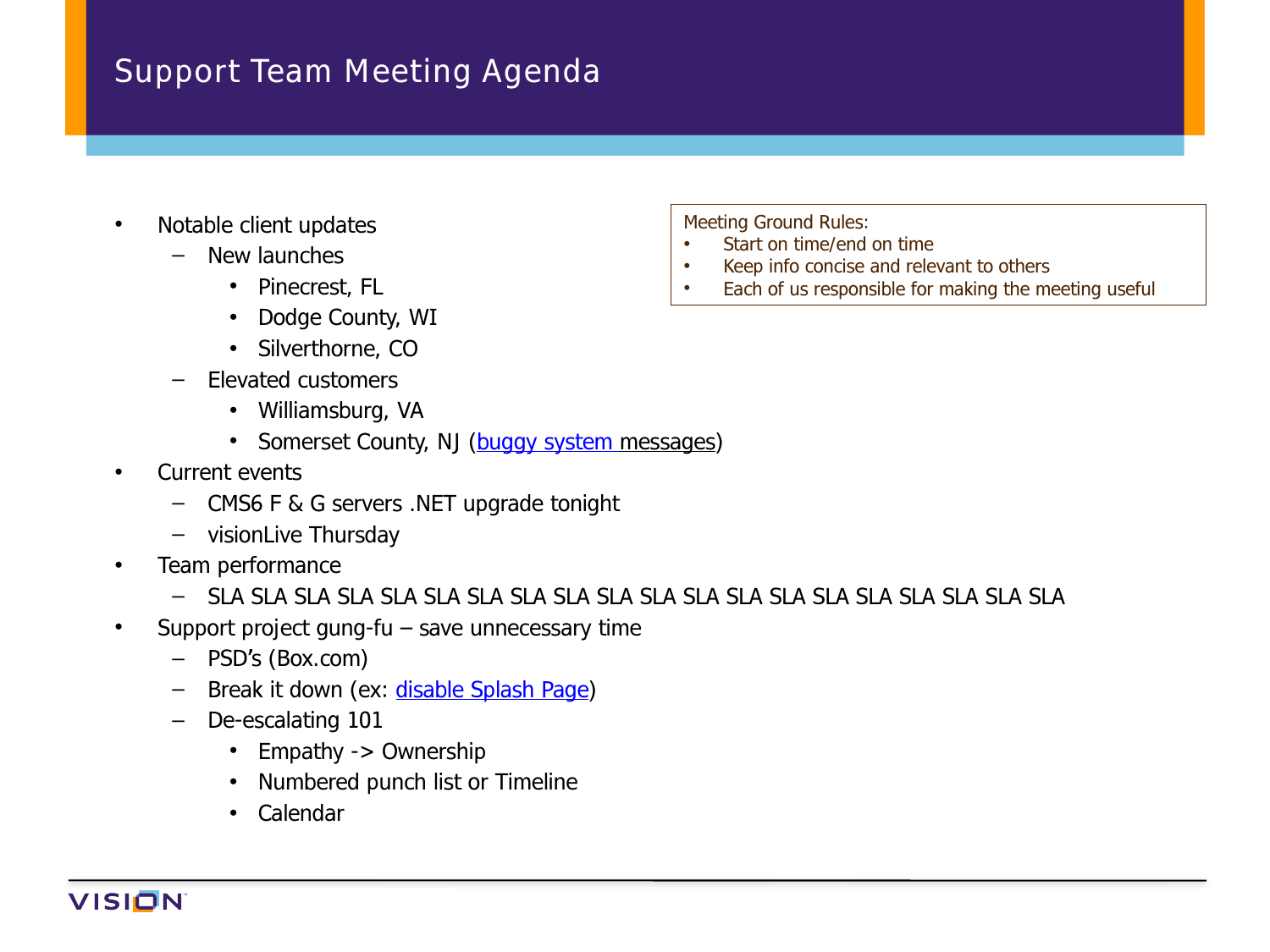

# Support Team Meeting Agenda
Notable client updates
New launches
Pinecrest, FL
Dodge County, WI
Silverthorne, CO
Elevated customers
Williamsburg, VA
Somerset County, NJ (buggy system messages)
Current events
CMS6 F & G servers .NET upgrade tonight
visionLive Thursday
Team performance
SLA SLA SLA SLA SLA SLA SLA SLA SLA SLA SLA SLA SLA SLA SLA SLA SLA SLA SLA SLA
Support project gung-fu – save unnecessary time
PSD’s (Box.com)
Break it down (ex: disable Splash Page)
De-escalating 101
Empathy -> Ownership
Numbered punch list or Timeline
Calendar
Meeting Ground Rules:
Start on time/end on time
Keep info concise and relevant to others
Each of us responsible for making the meeting useful